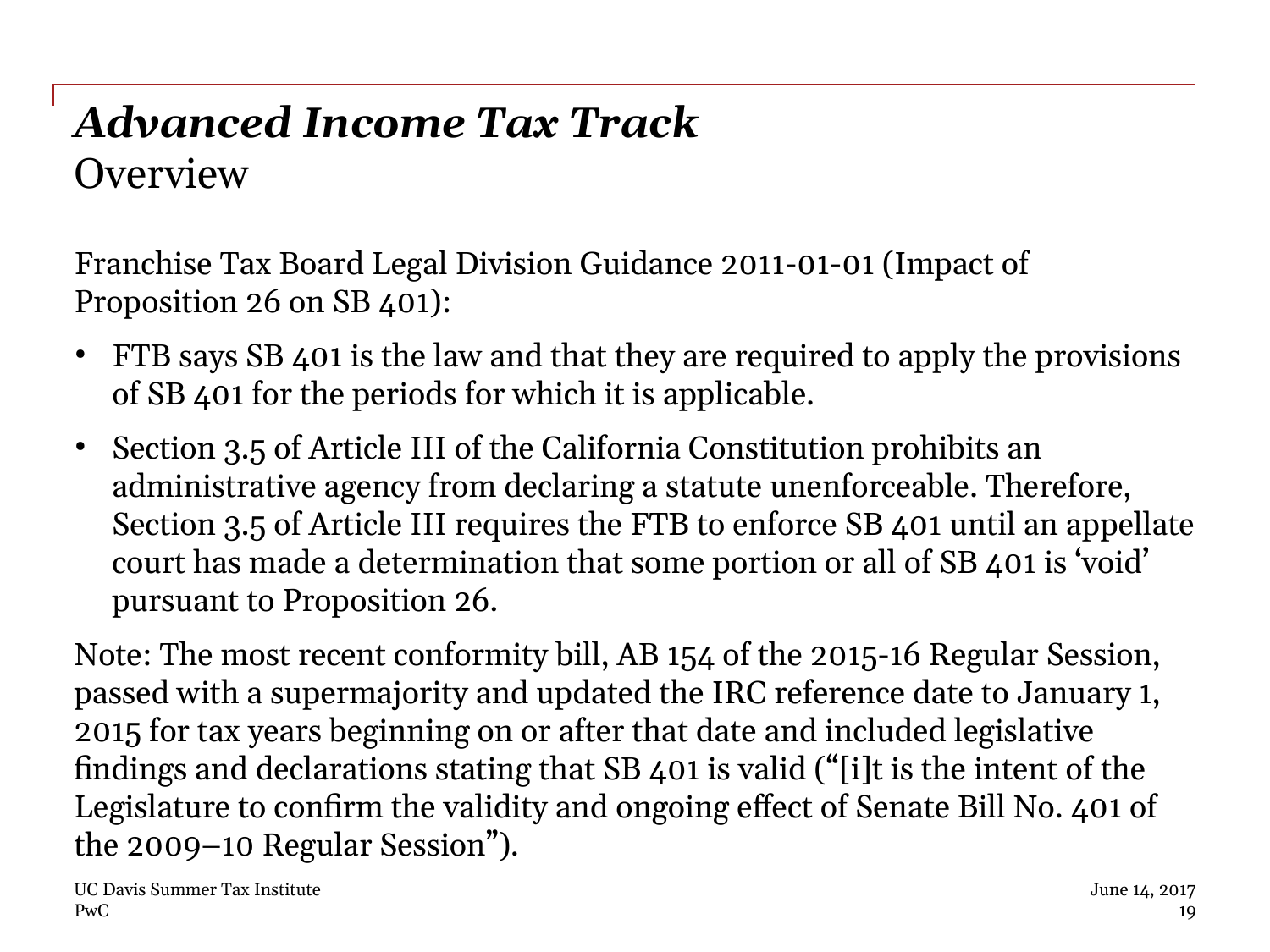

# Advanced Income Tax Track Overview
Franchise Tax Board Legal Division Guidance 2011-01-01 (Impact of Proposition 26 on SB 401):
FTB says SB 401 is the law and that they are required to apply the provisions of SB 401 for the periods for which it is applicable.
Section 3.5 of Article III of the California Constitution prohibits an administrative agency from declaring a statute unenforceable. Therefore, Section 3.5 of Article III requires the FTB to enforce SB 401 until an appellate court has made a determination that some portion or all of SB 401 is ‘void’ pursuant to Proposition 26.
Note: The most recent conformity bill, AB 154 of the 2015-16 Regular Session, passed with a supermajority and updated the IRC reference date to January 1, 2015 for tax years beginning on or after that date and included legislative findings and declarations stating that SB 401 is valid (“[i]t is the intent of the Legislature to confirm the validity and ongoing effect of Senate Bill No. 401 of the 2009–10 Regular Session”).
UC Davis Summer Tax Institute
June 14, 2017
 19